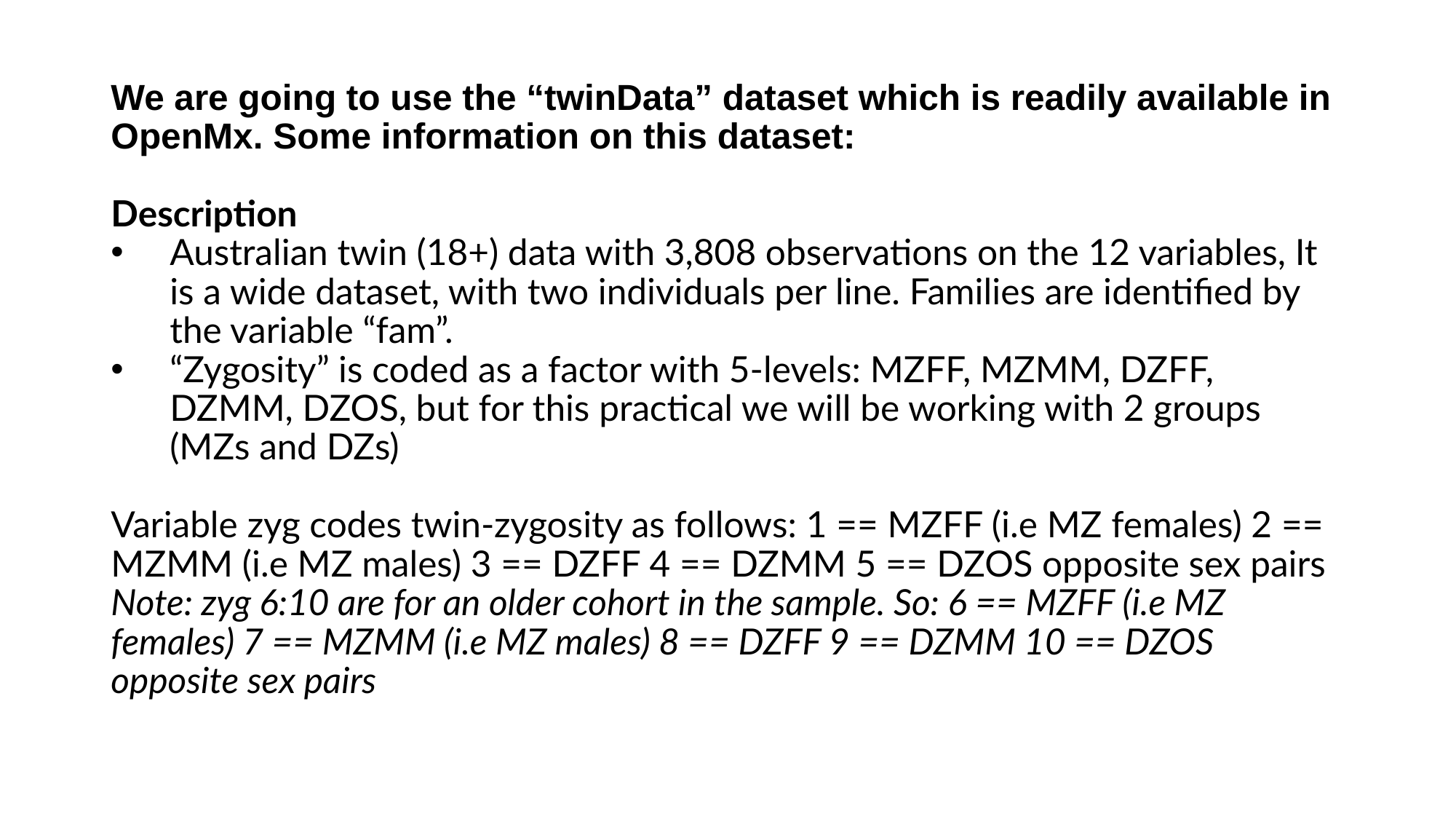

We are going to use the “twinData” dataset which is readily available in OpenMx. Some information on this dataset:

Description
Australian twin (18+) data with 3,808 observations on the 12 variables, It is a wide dataset, with two individuals per line. Families are identified by the variable “fam”.
“Zygosity” is coded as a factor with 5-levels: MZFF, MZMM, DZFF, DZMM, DZOS, but for this practical we will be working with 2 groups (MZs and DZs)

Variable zyg codes twin-zygosity as follows: 1 == MZFF (i.e MZ females) 2 == MZMM (i.e MZ males) 3 == DZFF 4 == DZMM 5 == DZOS opposite sex pairs
Note: zyg 6:10 are for an older cohort in the sample. So: 6 == MZFF (i.e MZ females) 7 == MZMM (i.e MZ males) 8 == DZFF 9 == DZMM 10 == DZOS opposite sex pairs